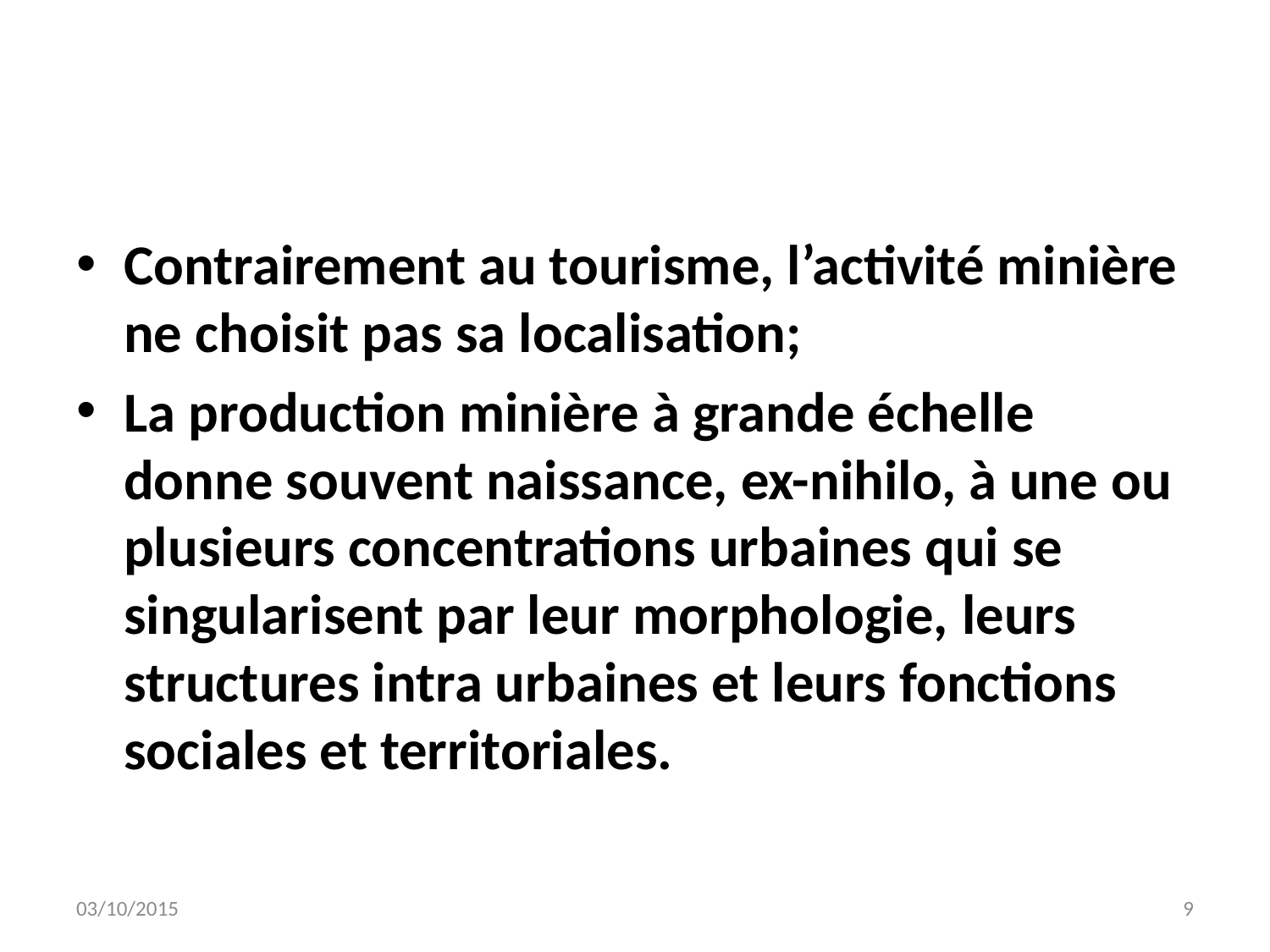

Contrairement au tourisme, l’activité minière ne choisit pas sa localisation;
La production minière à grande échelle donne souvent naissance, ex-nihilo, à une ou plusieurs concentrations urbaines qui se singularisent par leur morphologie, leurs structures intra urbaines et leurs fonctions sociales et territoriales.
03/10/2015
9